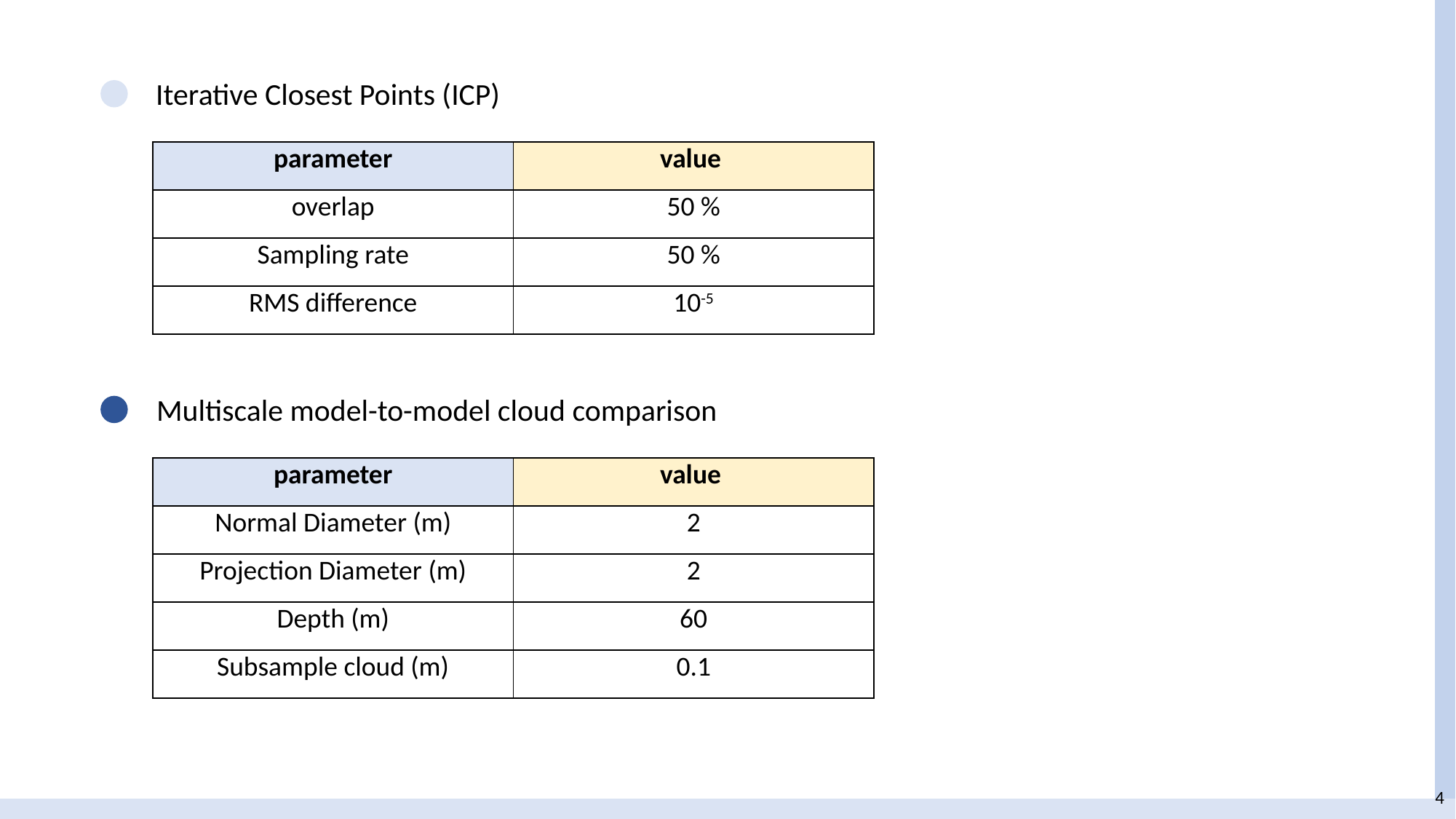

Iterative Closest Points (ICP)

| parameter | value |
| --- | --- |
| overlap | 50 % |
| Sampling rate | 50 % |
| RMS difference | 10-5 |
Multiscale model-to-model cloud comparison

| parameter | value |
| --- | --- |
| Normal Diameter (m) | 2 |
| Projection Diameter (m) | 2 |
| Depth (m) | 60 |
| Subsample cloud (m) | 0.1 |
4